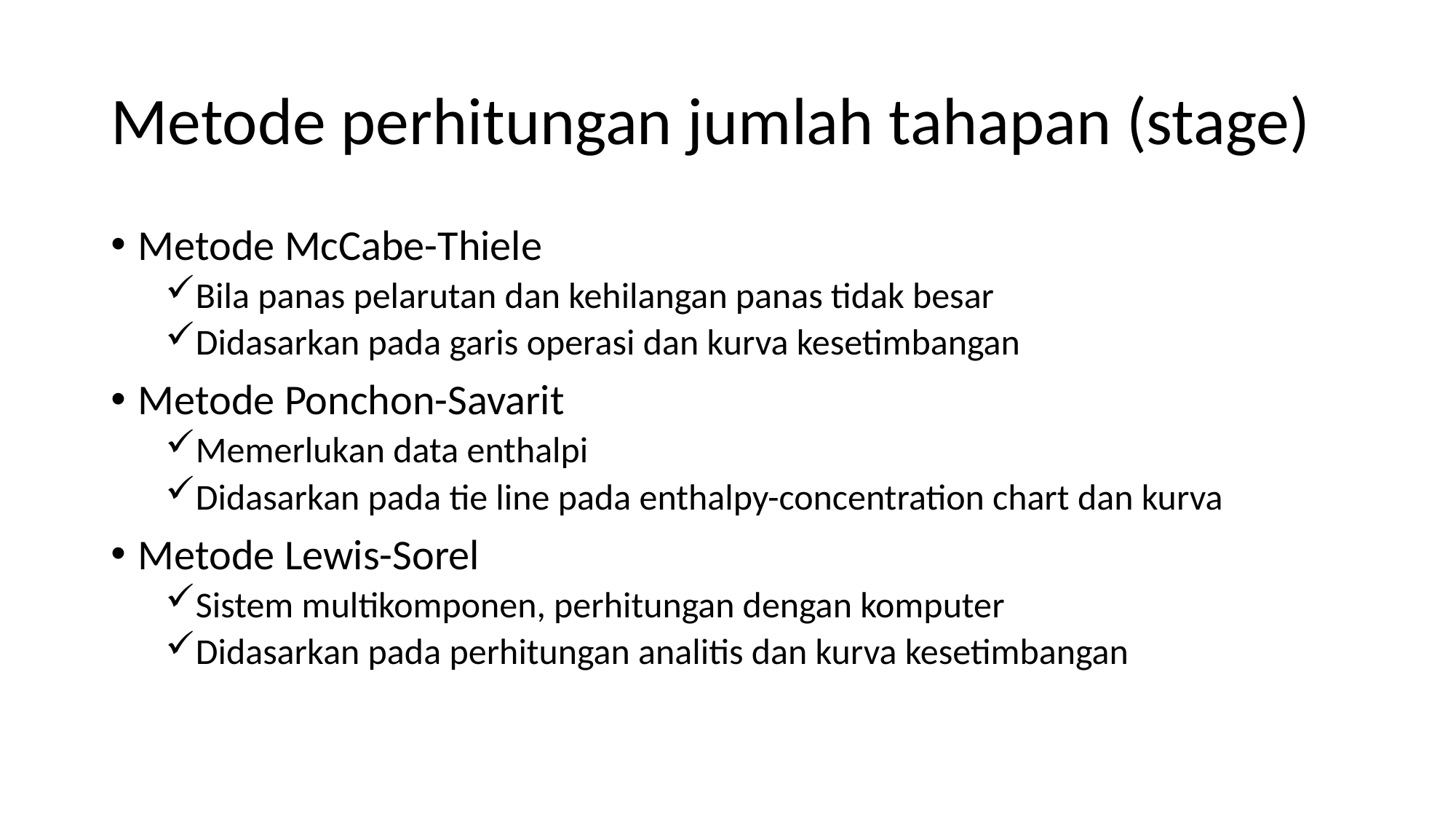

# Metode perhitungan jumlah tahapan (stage)
Metode McCabe-Thiele
Bila panas pelarutan dan kehilangan panas tidak besar
Didasarkan pada garis operasi dan kurva kesetimbangan
Metode Ponchon-Savarit
Memerlukan data enthalpi
Didasarkan pada tie line pada enthalpy-concentration chart dan kurva
Metode Lewis-Sorel
Sistem multikomponen, perhitungan dengan komputer
Didasarkan pada perhitungan analitis dan kurva kesetimbangan